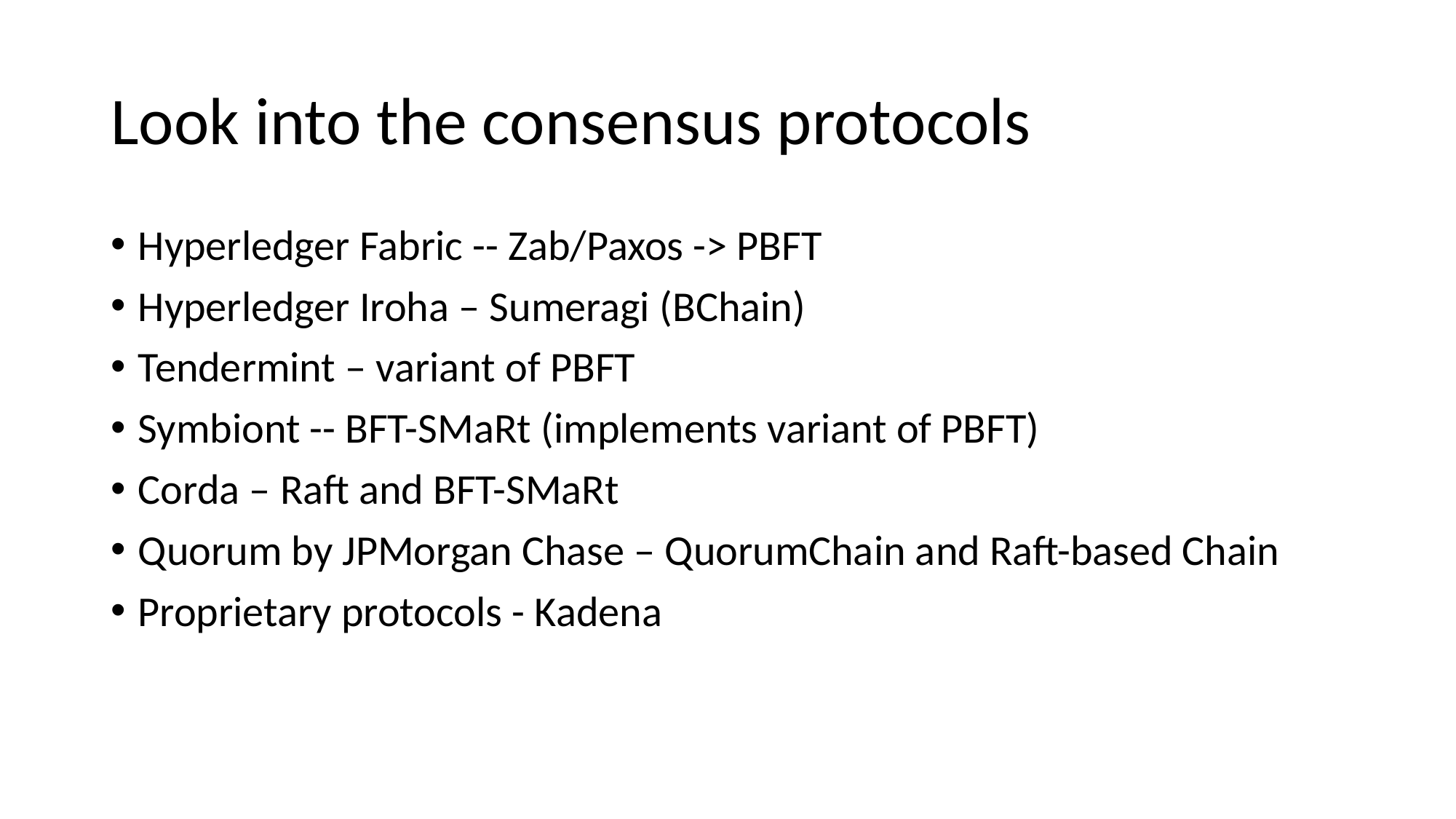

# Look into the consensus protocols
Hyperledger Fabric -- Zab/Paxos -> PBFT
Hyperledger Iroha – Sumeragi (BChain)
Tendermint – variant of PBFT
Symbiont -- BFT-SMaRt (implements variant of PBFT)
Corda – Raft and BFT-SMaRt
Quorum by JPMorgan Chase – QuorumChain and Raft-based Chain
Proprietary protocols - Kadena